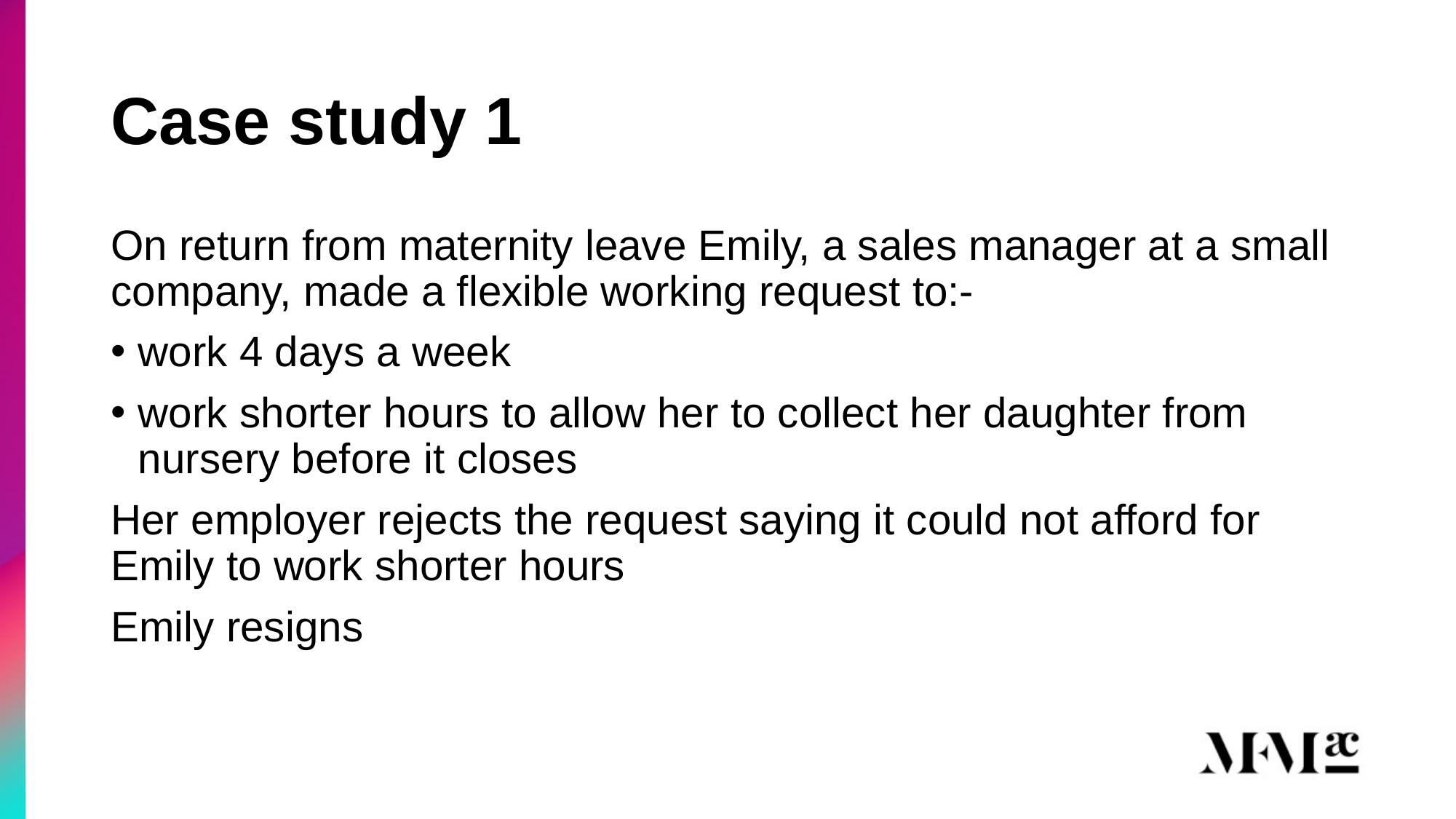

# Case study 1
On return from maternity leave Emily, a sales manager at a small company, made a flexible working request to:-
work 4 days a week
work shorter hours to allow her to collect her daughter from nursery before it closes
Her employer rejects the request saying it could not afford for Emily to work shorter hours
Emily resigns